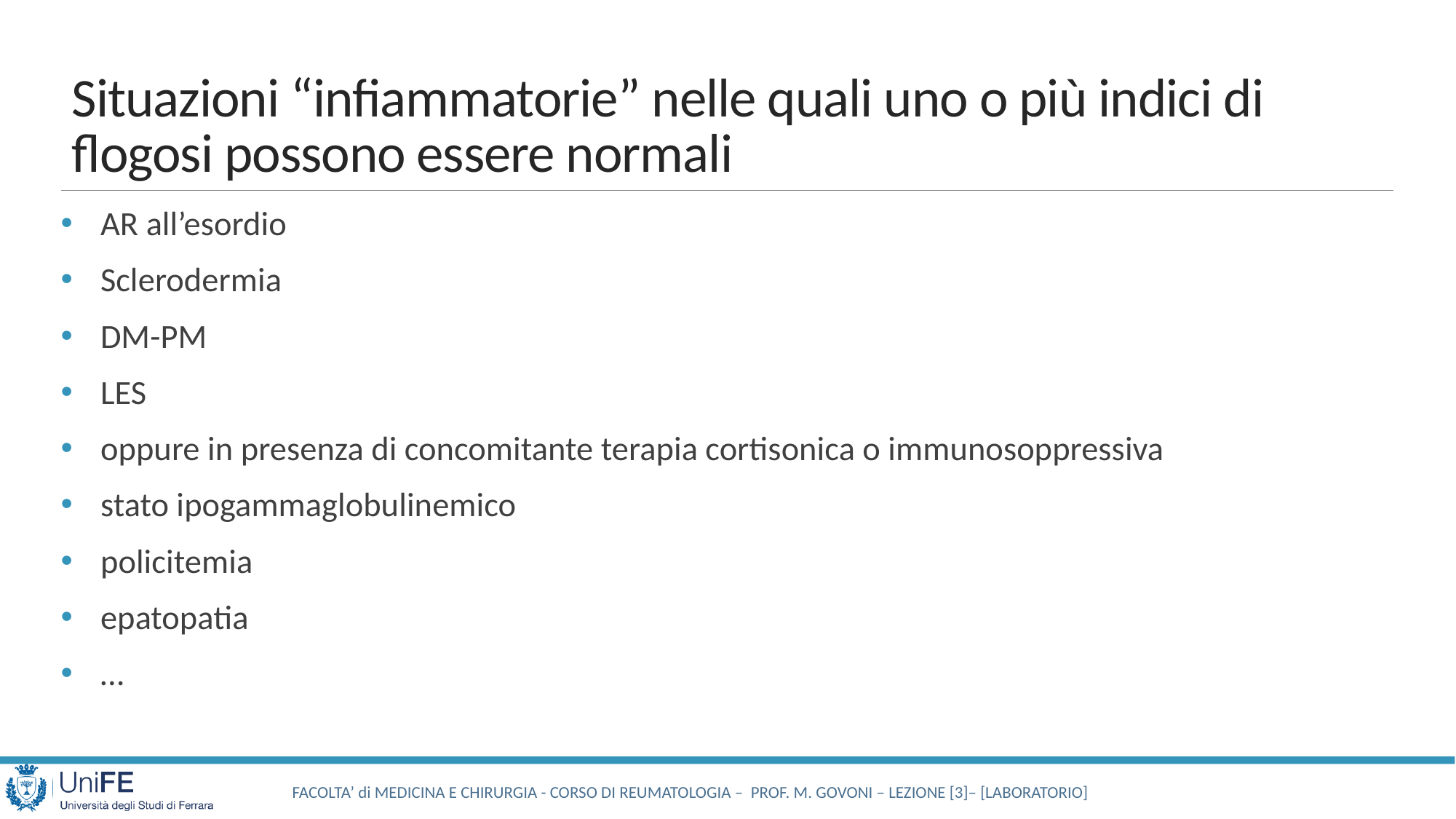

# Situazioni “infiammatorie” nelle quali uno o più indici di flogosi possono essere normali
AR all’esordio
Sclerodermia
DM-PM
LES
oppure in presenza di concomitante terapia cortisonica o immunosoppressiva
stato ipogammaglobulinemico
policitemia
epatopatia
…